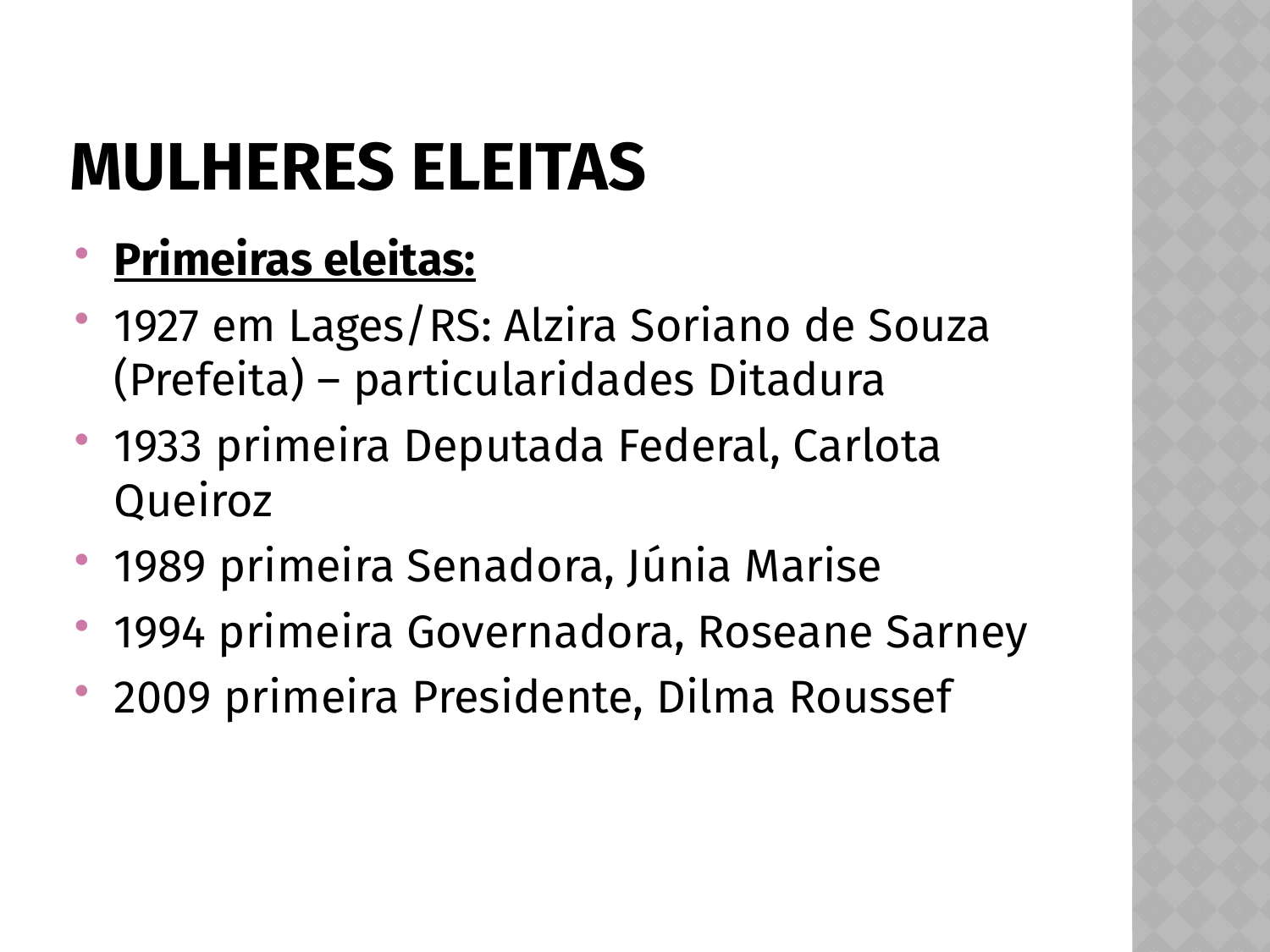

# MULHERES ELEITAS
Primeiras eleitas:
1927 em Lages/RS: Alzira Soriano de Souza (Prefeita) – particularidades Ditadura
1933 primeira Deputada Federal, Carlota Queiroz
1989 primeira Senadora, Júnia Marise
1994 primeira Governadora, Roseane Sarney
2009 primeira Presidente, Dilma Roussef